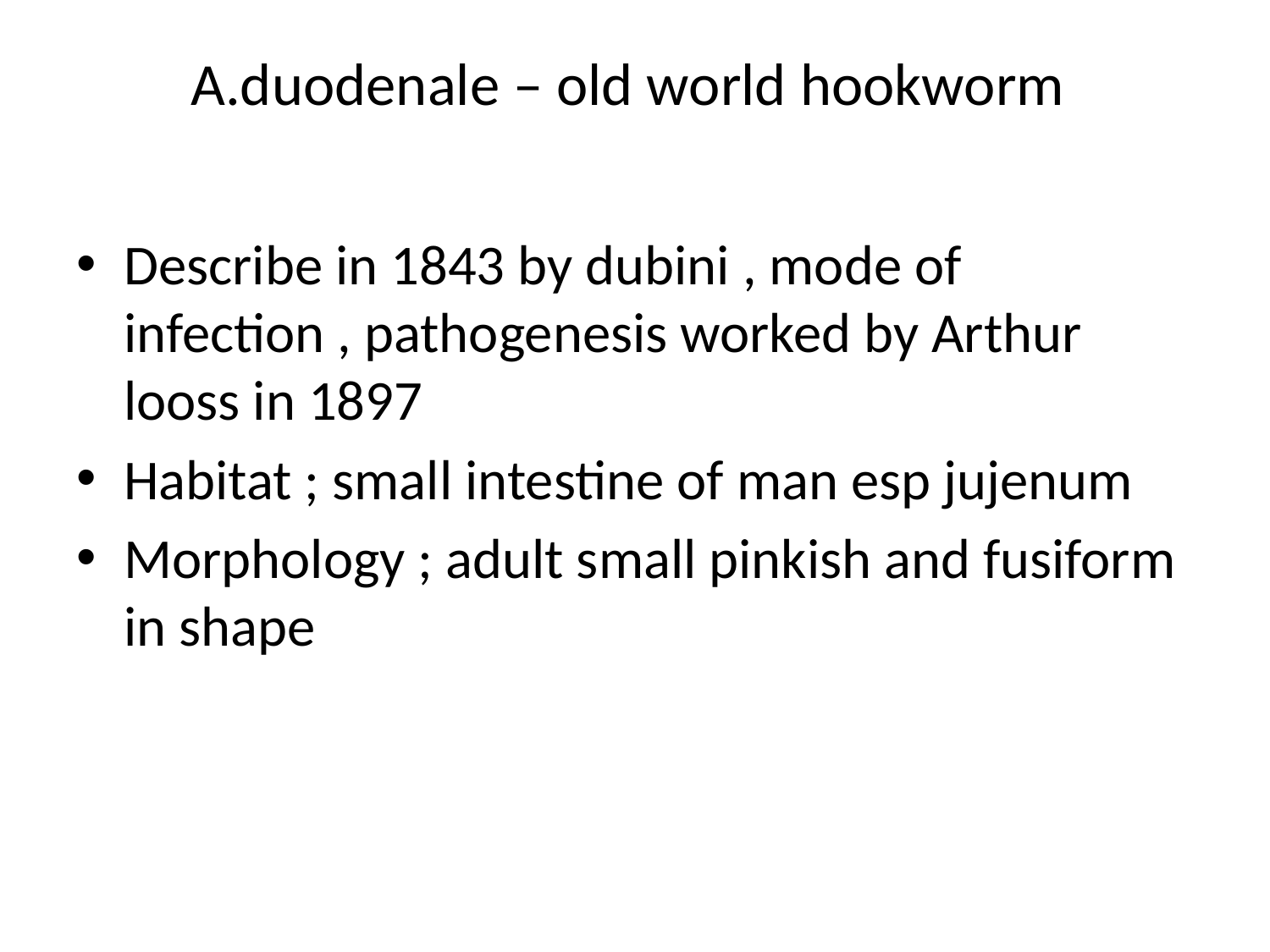

# A.duodenale – old world hookworm
Describe in 1843 by dubini , mode of infection , pathogenesis worked by Arthur looss in 1897
Habitat ; small intestine of man esp jujenum
Morphology ; adult small pinkish and fusiform in shape